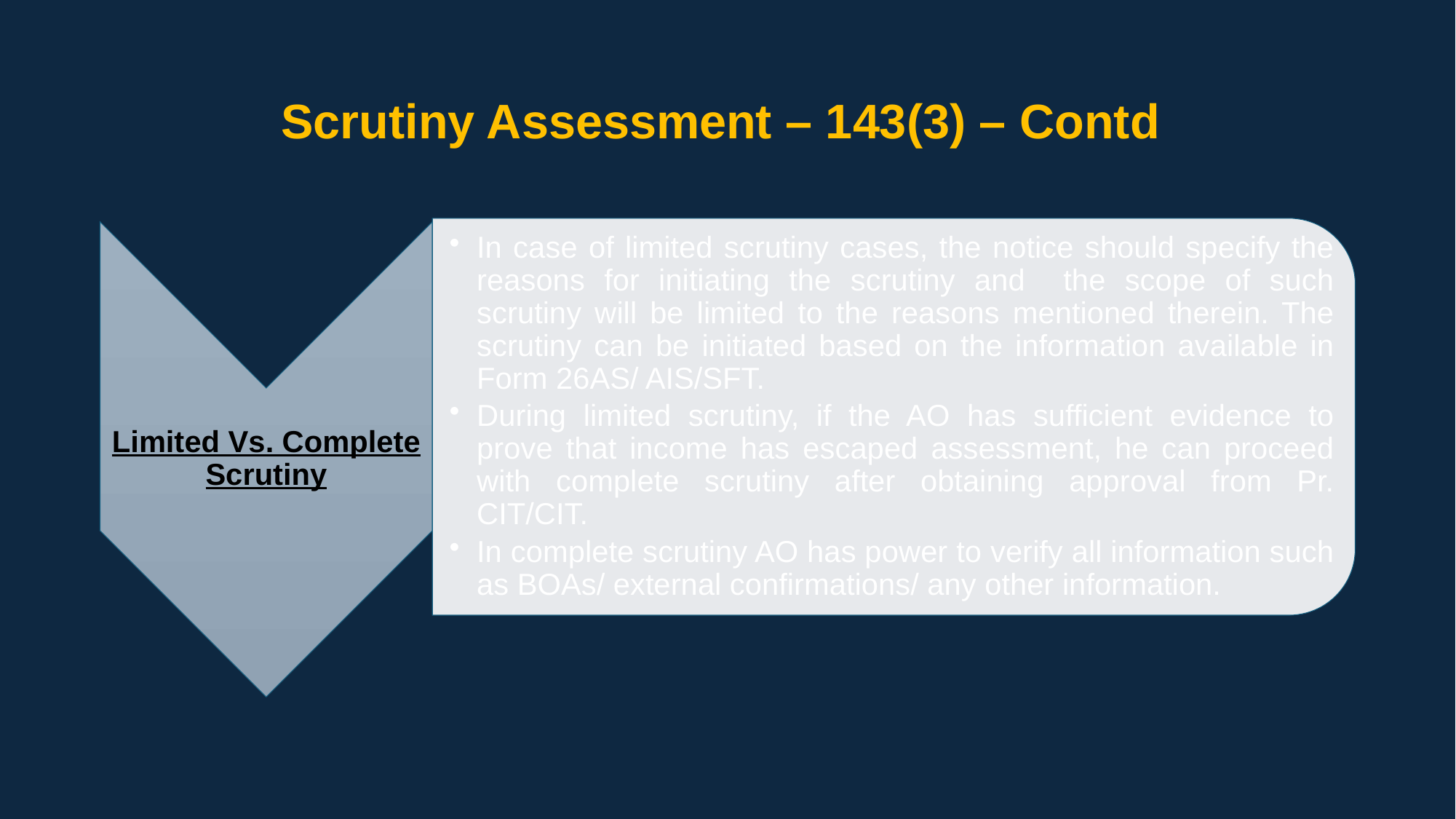

# Scrutiny Assessment – 143(3) – Contd
Limited Vs. Complete Scrutiny
In case of limited scrutiny cases, the notice should specify the reasons for initiating the scrutiny and  the scope of such scrutiny will be limited to the reasons mentioned therein. The scrutiny can be initiated based on the information available in Form 26AS/ AIS/SFT.
During limited scrutiny, if the AO has sufficient evidence to prove that income has escaped assessment, he can proceed with complete scrutiny after obtaining approval from Pr. CIT/CIT.
In complete scrutiny AO has power to verify all information such as BOAs/ external confirmations/ any other information.